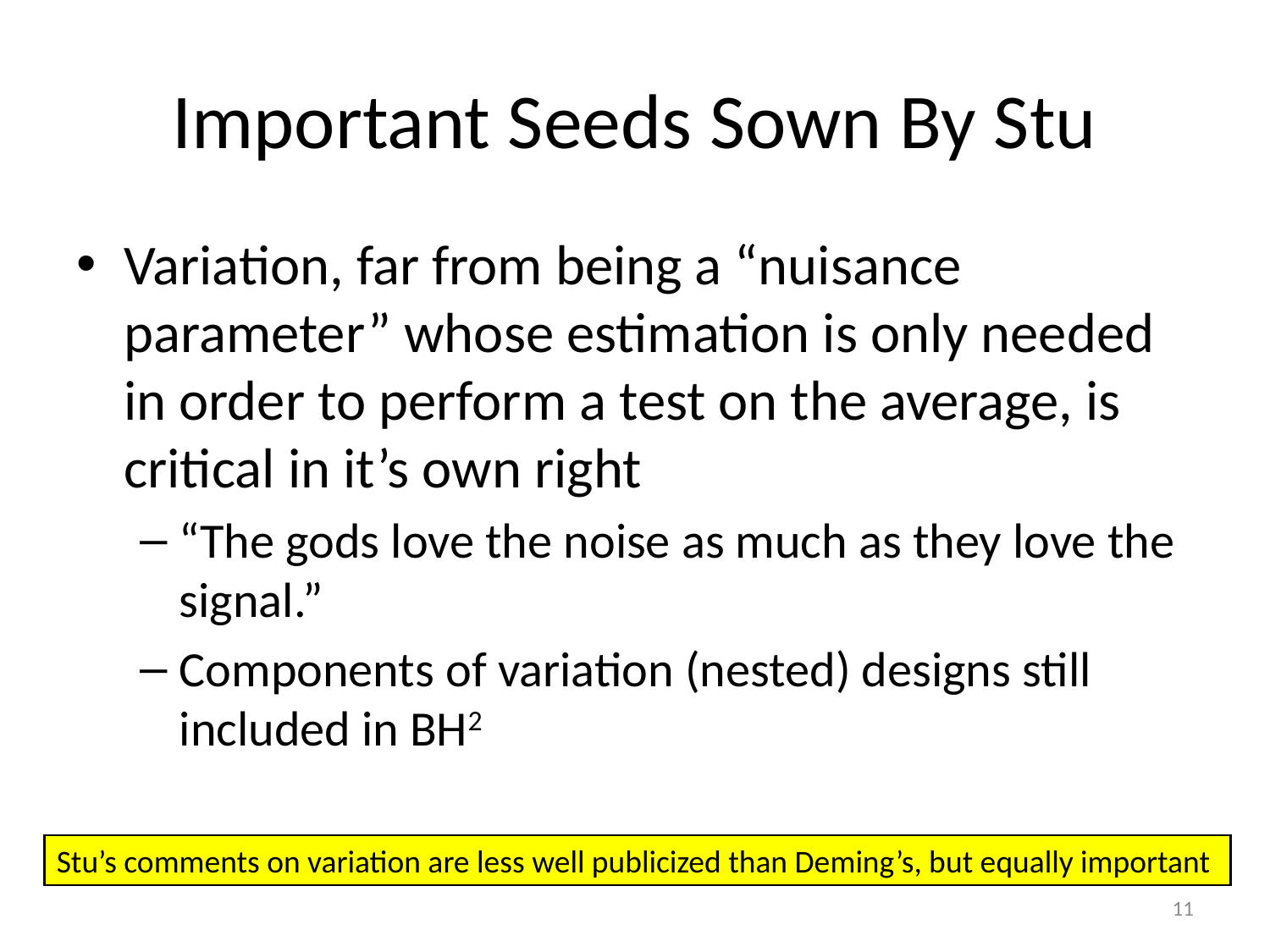

# Important Seeds Sown By Stu

Variation, far from being a “nuisance parameter” whose estimation is only needed in order to perform a test on the average, is critical in it’s own right
“The gods love the noise as much as they love the signal.”
Components of variation (nested) designs still included in BH2

Stu’s comments on variation are less well publicized than Deming’s, but equally important
11